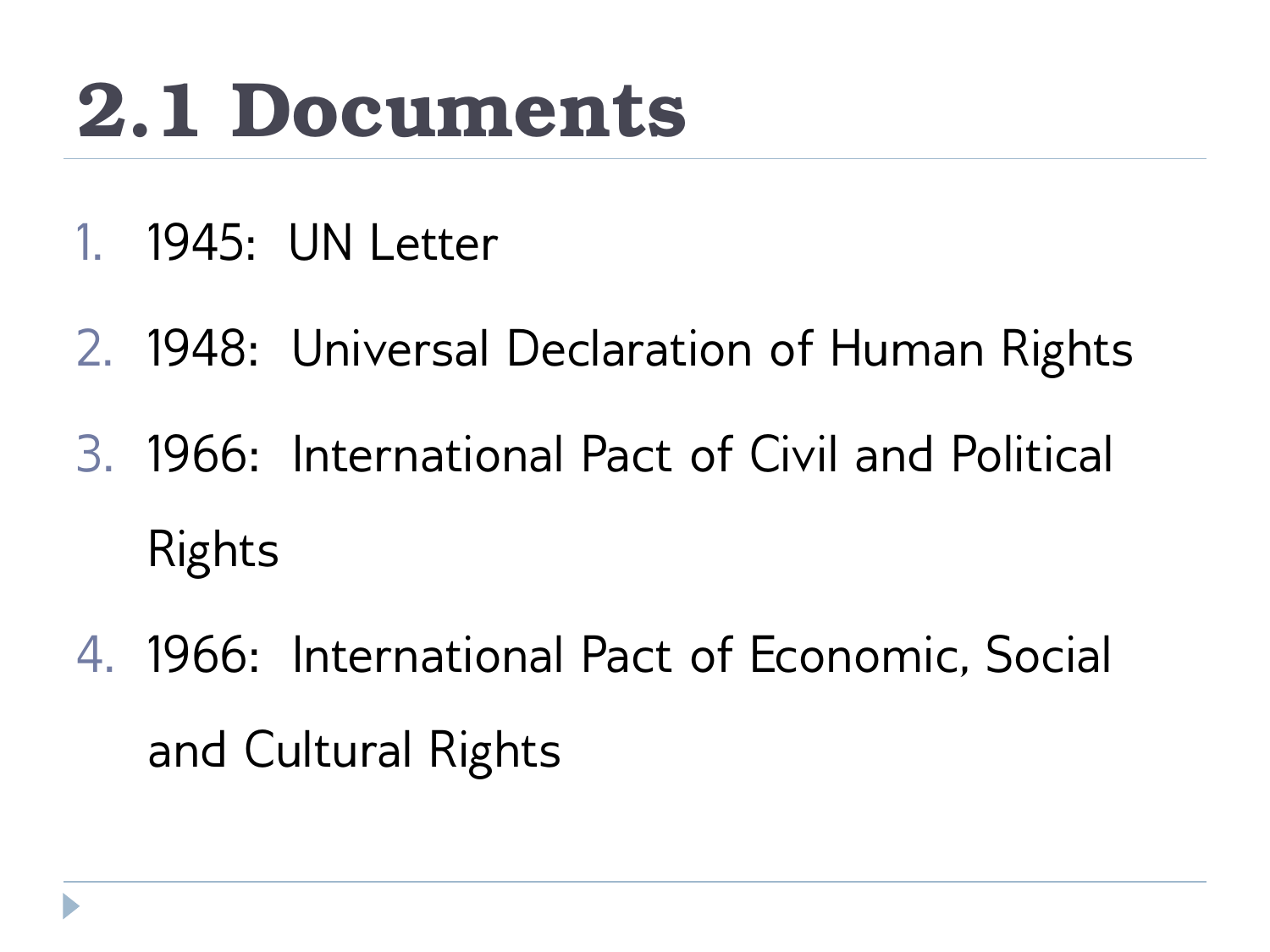

# 2.1 Documents
1945:  UN Letter
1948:  Universal Declaration of Human Rights
1966:  International Pact of Civil and Political Rights
1966:  International Pact of Economic, Social and Cultural Rights